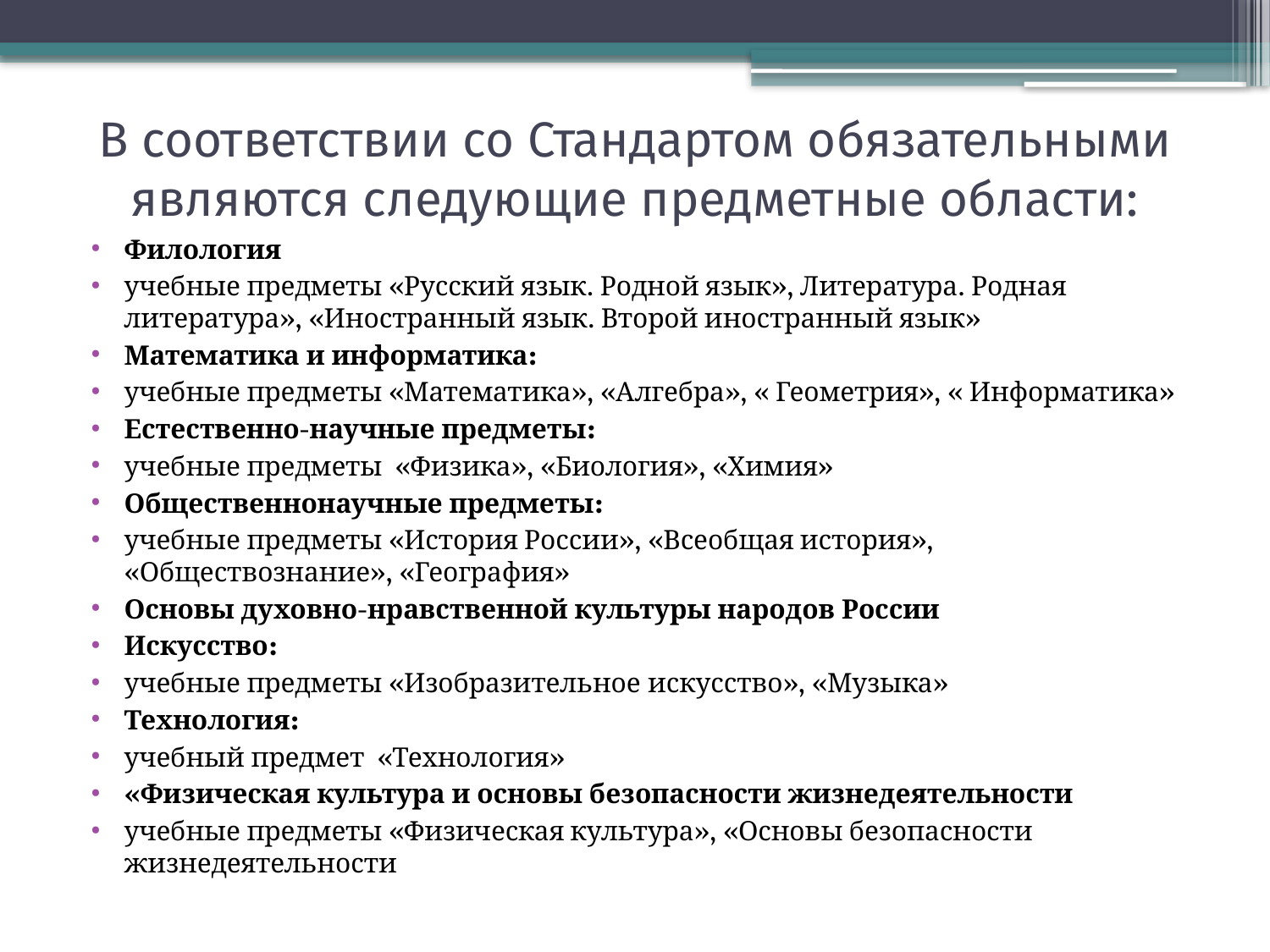

# В соответствии со Стандартом обязательными являются следующие предметные области:
Филология
учебные предметы «Русский язык. Родной язык», Литература. Родная литература», «Иностранный язык. Второй иностранный язык»
Математика и информатика:
учебные предметы «Математика», «Алгебра», « Геометрия», « Информатика»
Естественно-научные предметы:
учебные предметы  «Физика», «Биология», «Химия»
Общественнонаучные предметы:
учебные предметы «История России», «Всеобщая история», «Обществознание», «География»
Основы духовно-нравственной культуры народов России
Искусство:
учебные предметы «Изобразительное искусство», «Музыка»
Технология:
учебный предмет  «Технология»
«Физическая культура и основы безопасности жизнедеятельности
учебные предметы «Физическая культура», «Основы безопасности жизнедеятельности